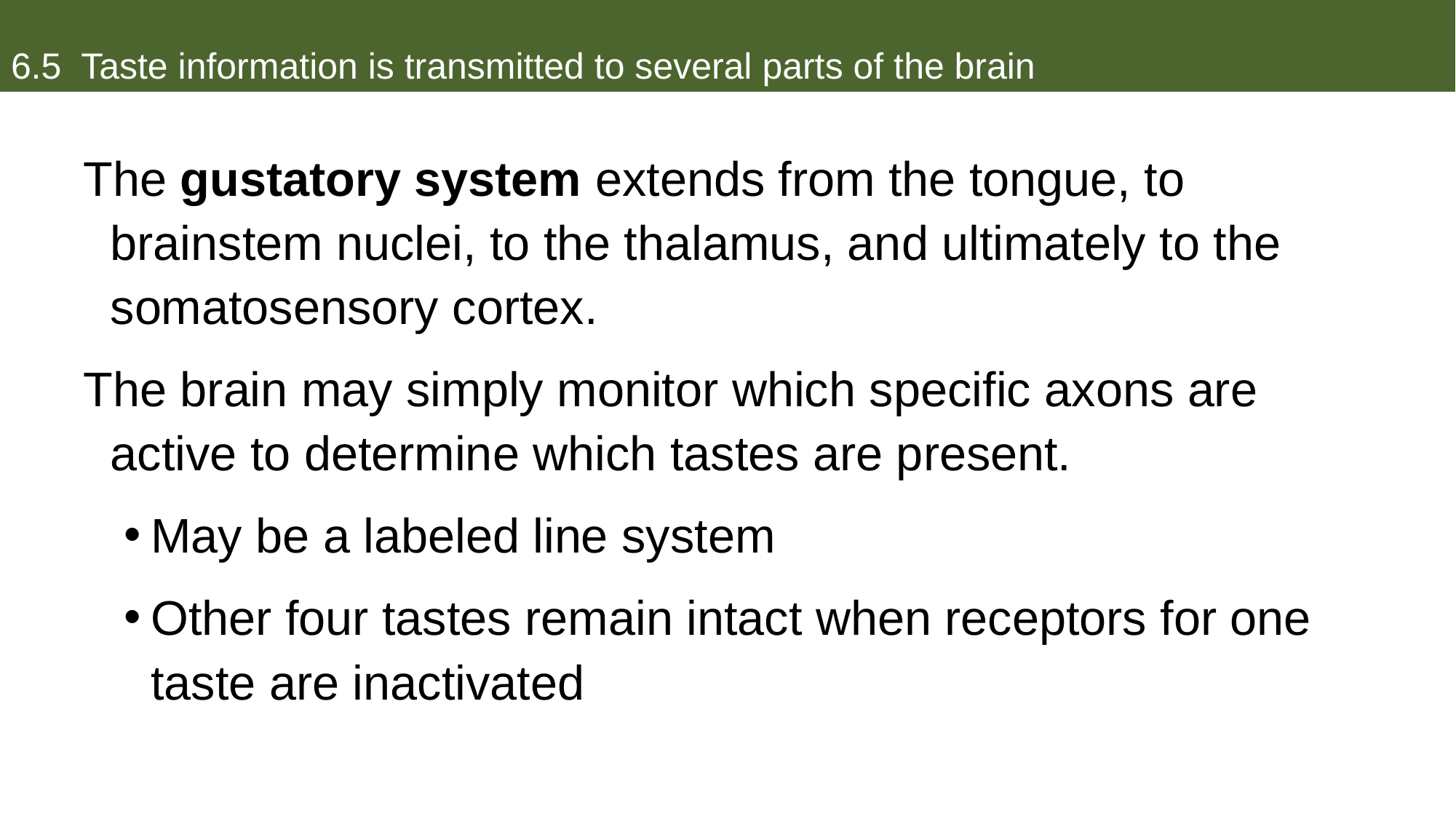

# 6.5  Taste information is transmitted to several parts of the brain
The gustatory system extends from the tongue, to brainstem nuclei, to the thalamus, and ultimately to the somatosensory cortex.
The brain may simply monitor which specific axons are active to determine which tastes are present.
May be a labeled line system
Other four tastes remain intact when receptors for one taste are inactivated